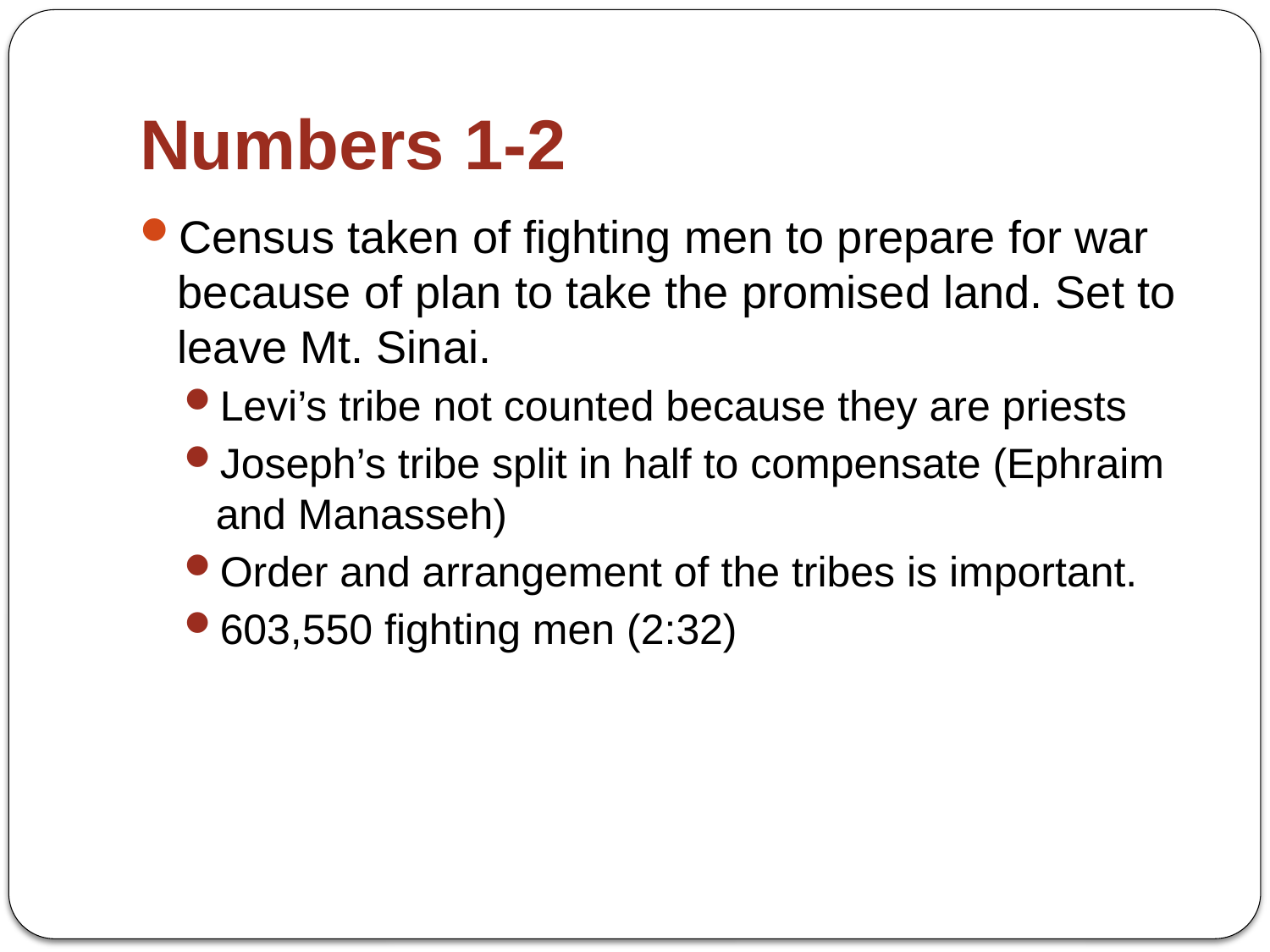

# Numbers 1-2
Census taken of fighting men to prepare for war because of plan to take the promised land. Set to leave Mt. Sinai.
Levi’s tribe not counted because they are priests
Joseph’s tribe split in half to compensate (Ephraim and Manasseh)
Order and arrangement of the tribes is important.
603,550 fighting men (2:32)